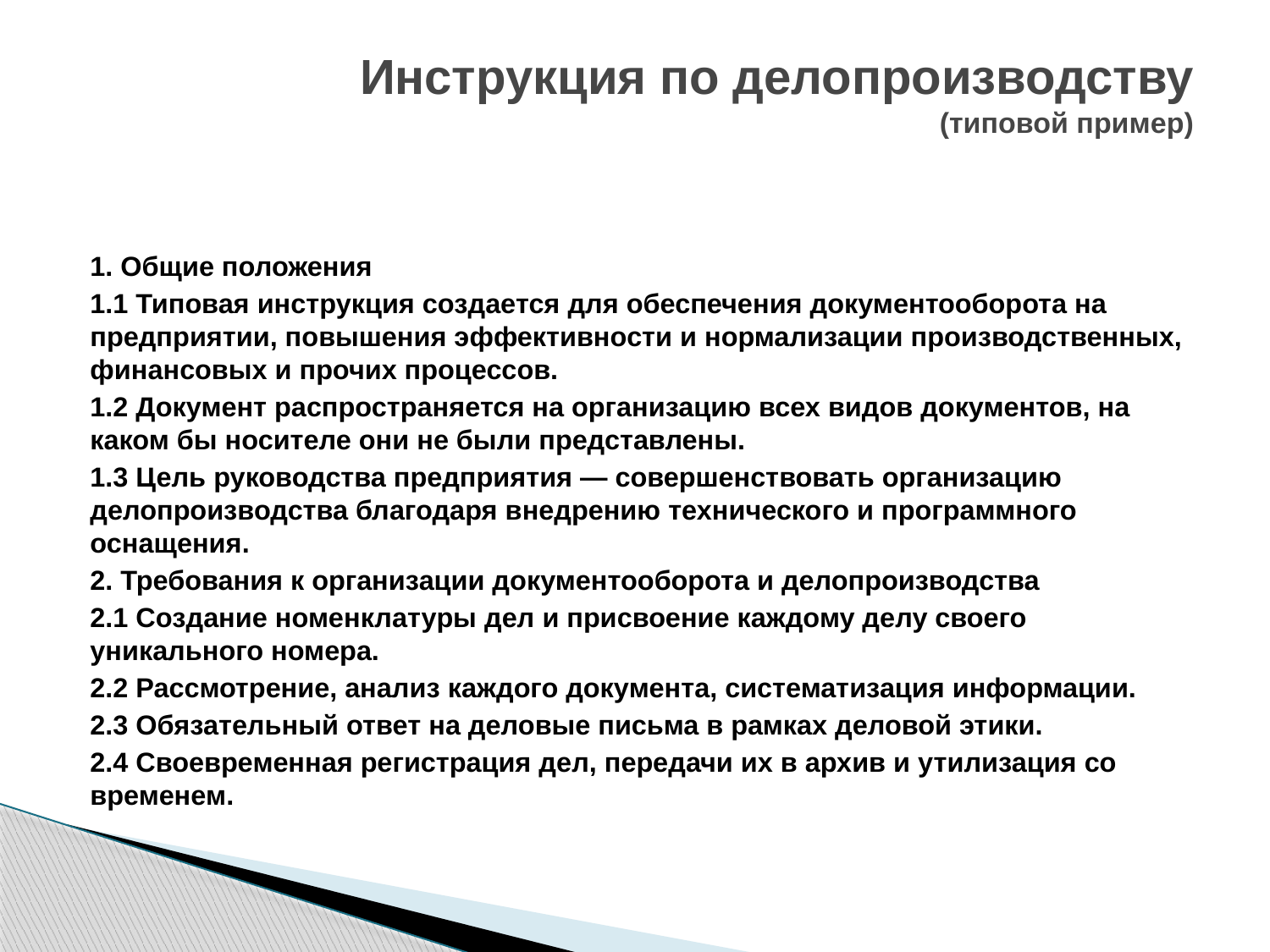

# Инструкция по делопроизводству (типовой пример)

1. Общие положения
1.1 Типовая инструкция создается для обеспечения документооборота на предприятии, повышения эффективности и нормализации производственных, финансовых и прочих процессов.
1.2 Документ распространяется на организацию всех видов документов, на каком бы носителе они не были представлены.
1.3 Цель руководства предприятия — совершенствовать организацию делопроизводства благодаря внедрению технического и программного оснащения.
2. Требования к организации документооборота и делопроизводства
2.1 Создание номенклатуры дел и присвоение каждому делу своего уникального номера.
2.2 Рассмотрение, анализ каждого документа, систематизация информации.
2.3 Обязательный ответ на деловые письма в рамках деловой этики.
2.4 Своевременная регистрация дел, передачи их в архив и утилизация со временем.